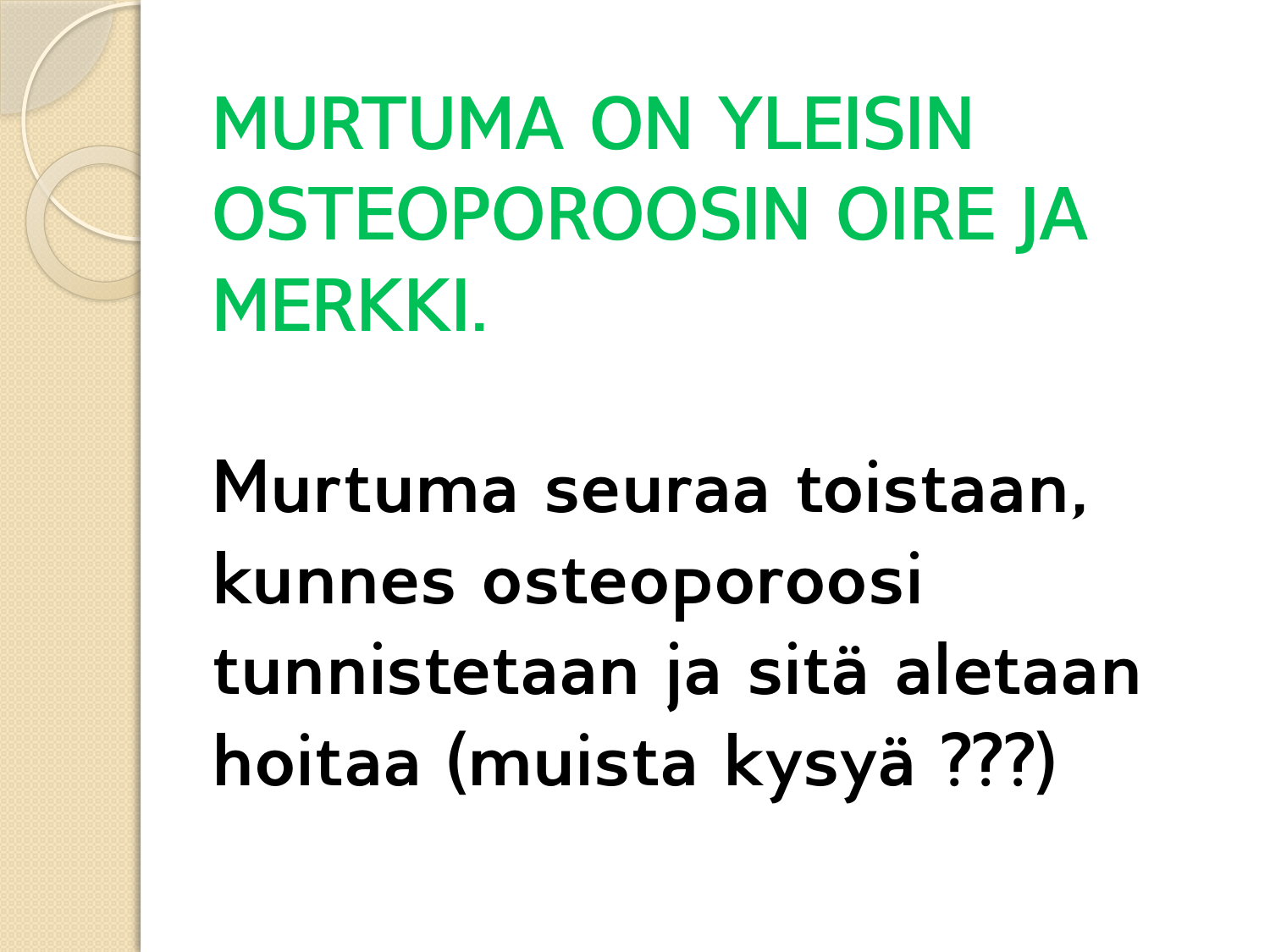

# MURTUMA ON YLEISIN OSTEOPOROOSIN OIRE JA MERKKI. Murtuma seuraa toistaan, kunnes osteoporoosi tunnistetaan ja sitä aletaan hoitaa (muista kysyä ???)